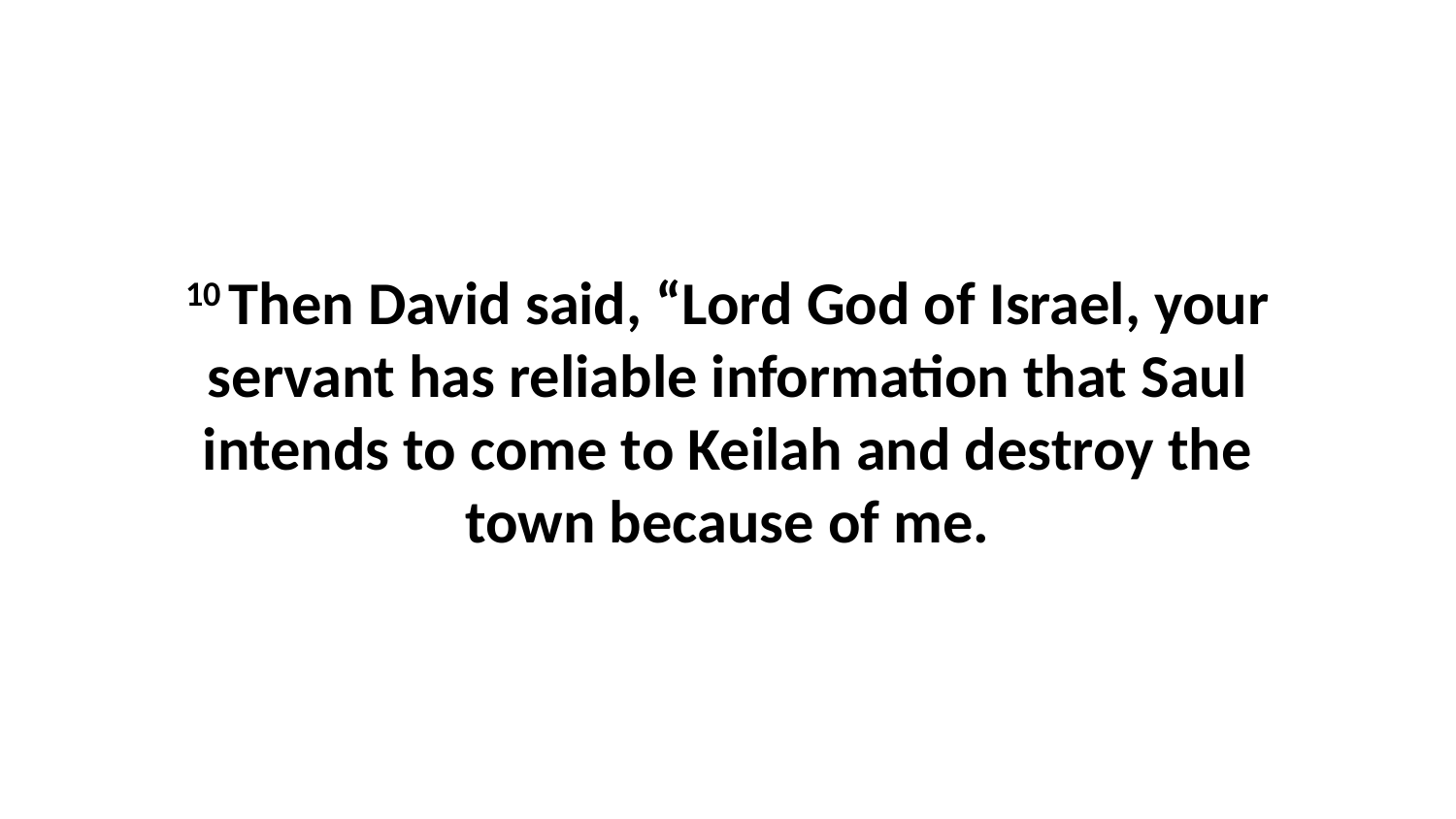

10 Then David said, “Lord God of Israel, your servant has reliable information that Saul intends to come to Keilah and destroy the town because of me.